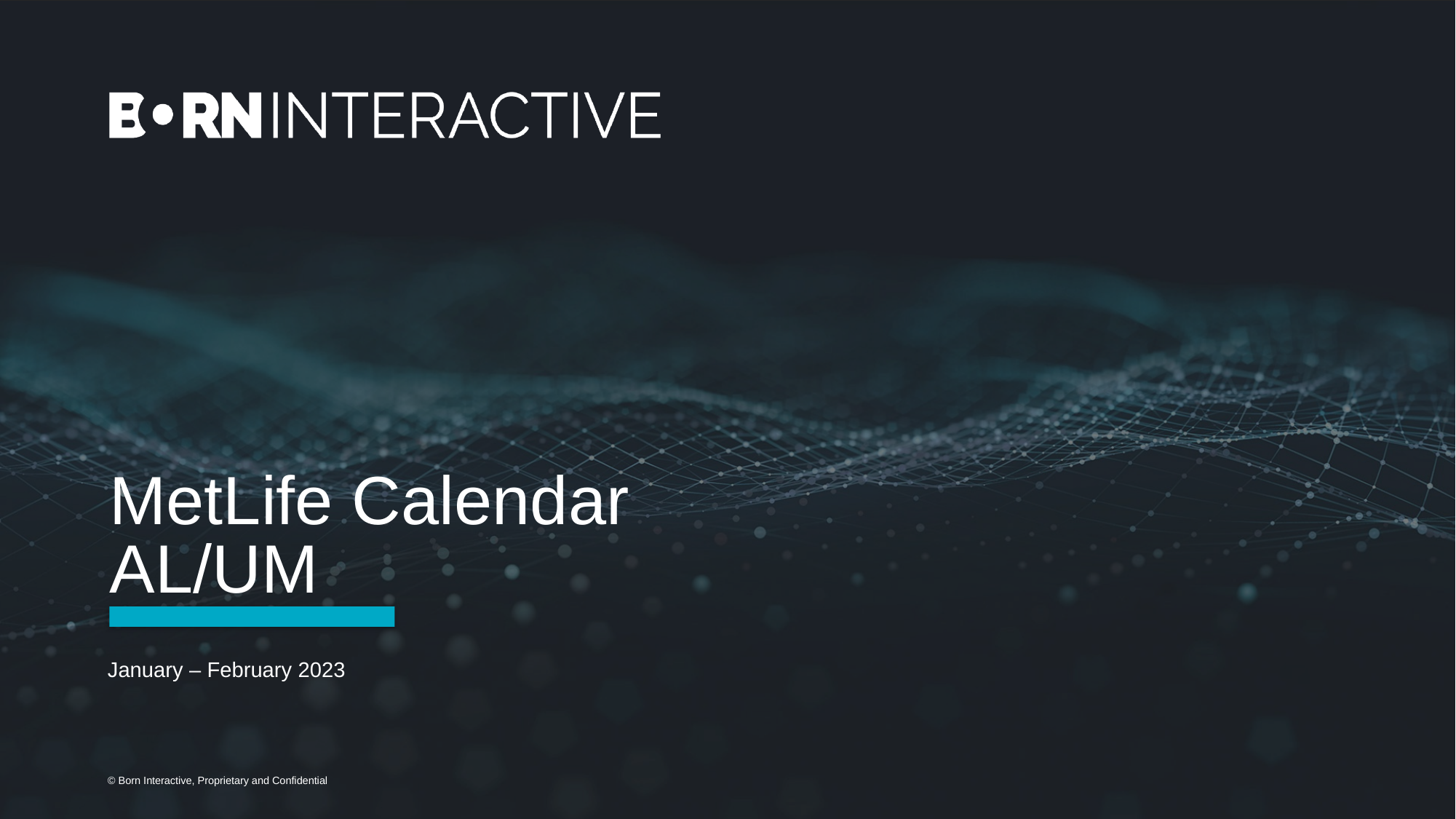

# MetLife Calendar AL/UM
January – February 2023